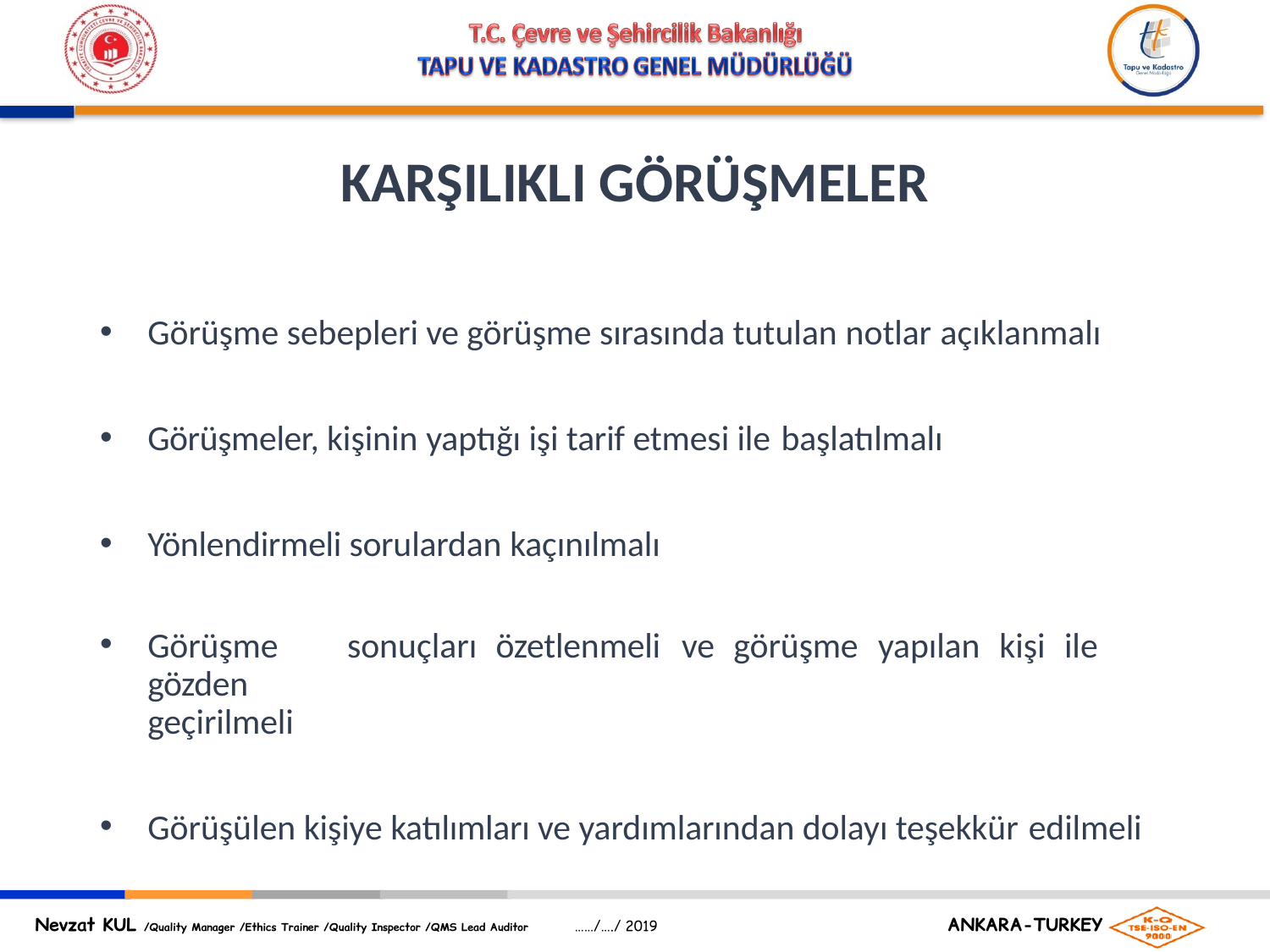

# KARŞILIKLI GÖRÜŞMELER
Görüşme sebepleri ve görüşme sırasında tutulan notlar açıklanmalı

Görüşmeler, kişinin yaptığı işi tarif etmesi ile başlatılmalı

Yönlendirmeli sorulardan kaçınılmalı

Görüşme	sonuçları	özetlenmeli	ve	görüşme	yapılan	kişi	ile	gözden
geçirilmeli

Görüşülen kişiye katılımları ve yardımlarından dolayı teşekkür edilmeli